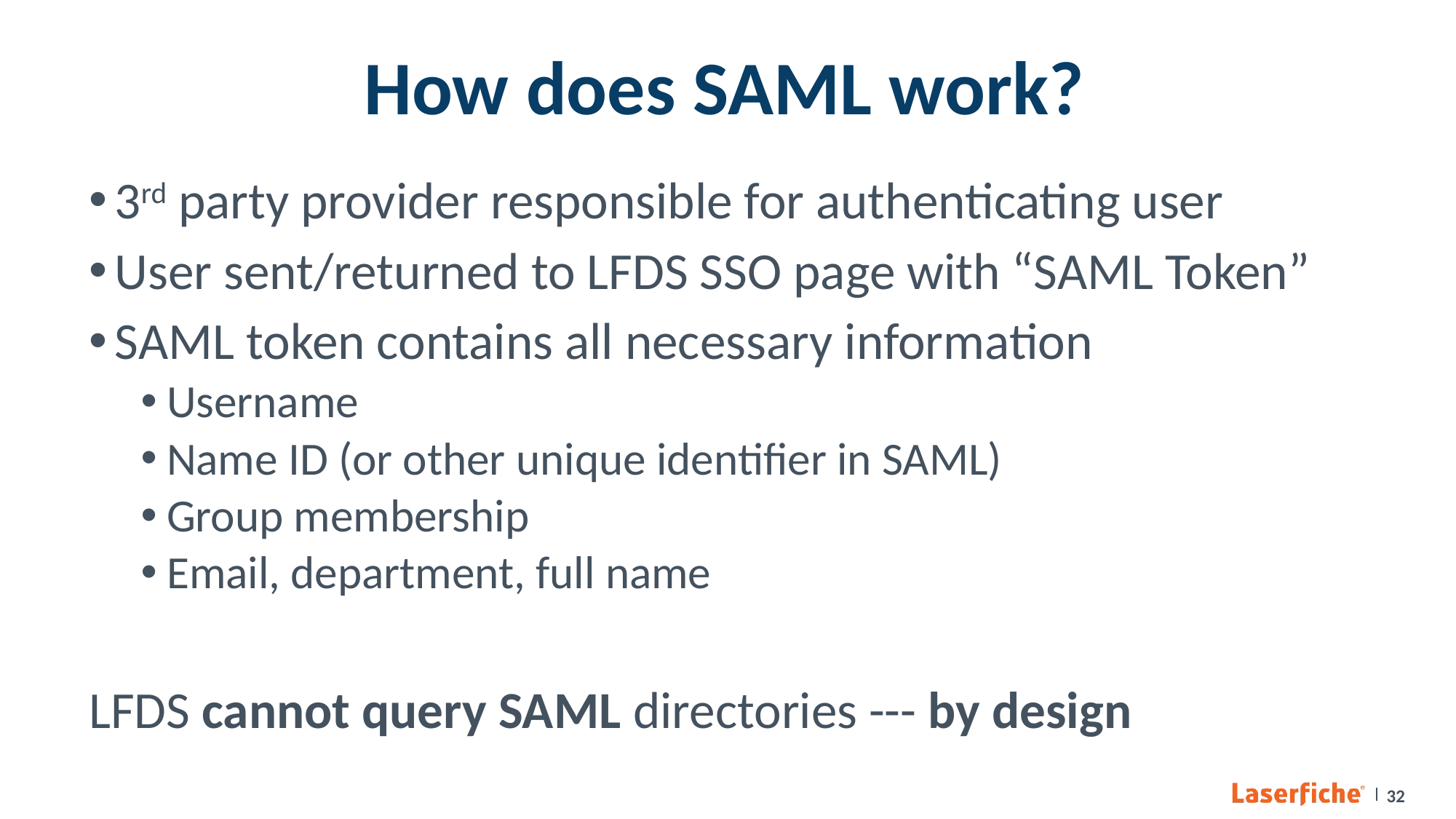

# How does SAML work?
3rd party provider responsible for authenticating user
User sent/returned to LFDS SSO page with “SAML Token”
SAML token contains all necessary information
Username
Name ID (or other unique identifier in SAML)
Group membership
Email, department, full name

LFDS cannot query SAML directories --- by design